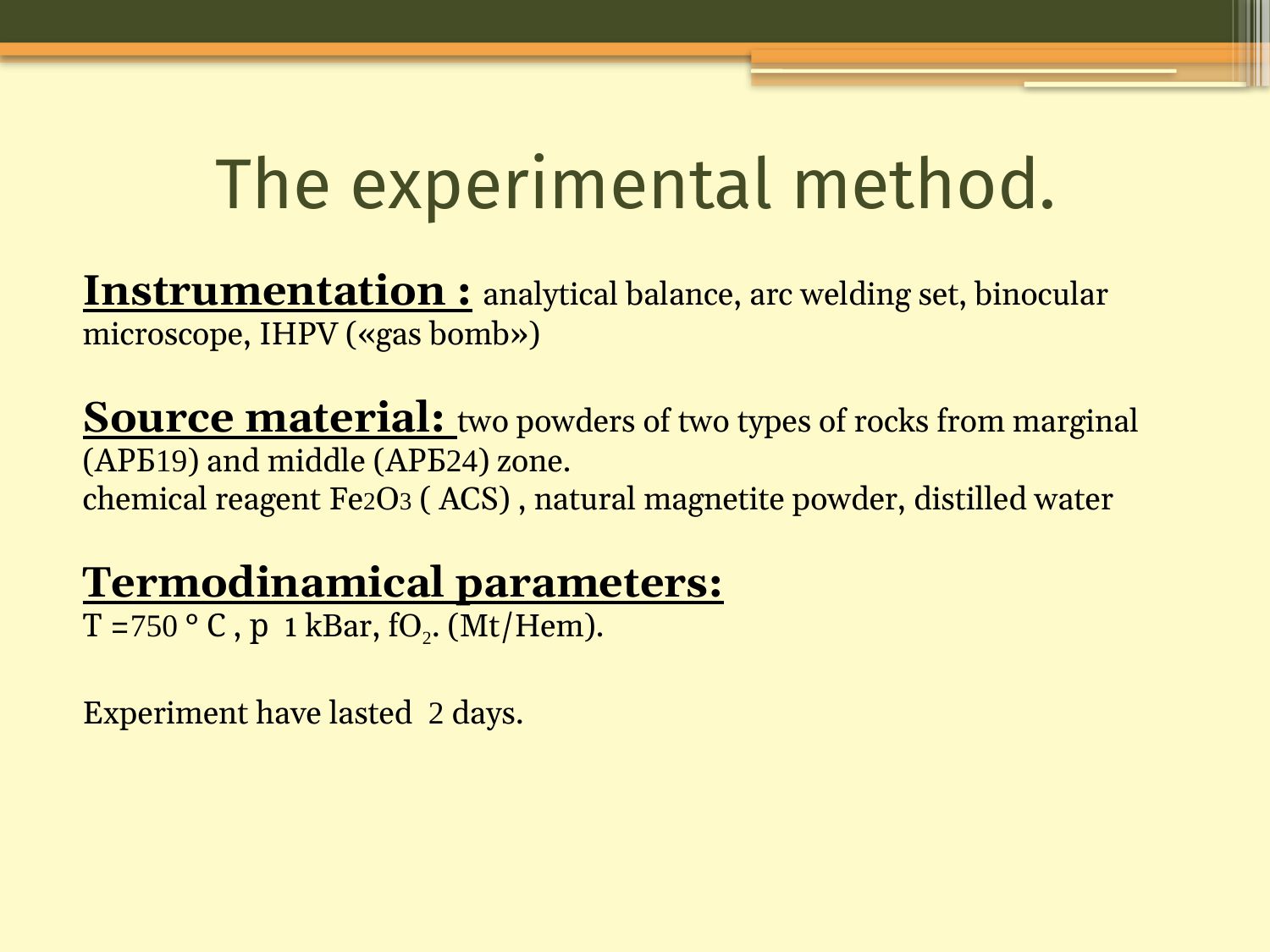

# The experimental method.
Instrumentation : analytical balance, arc welding set, binocular microscope, IHPV («gas bomb»)
Source material: two powders of two types of rocks from marginal (АРБ19) and middle (АРБ24) zone.
chemical reagent Fe2O3 ( ACS) , natural magnetite powder, distilled water
Termodinamical parameters:
Т =750 ° С , р  1 kBar, fO2. (Mt/Hem).
Experiment have lasted  2 days.